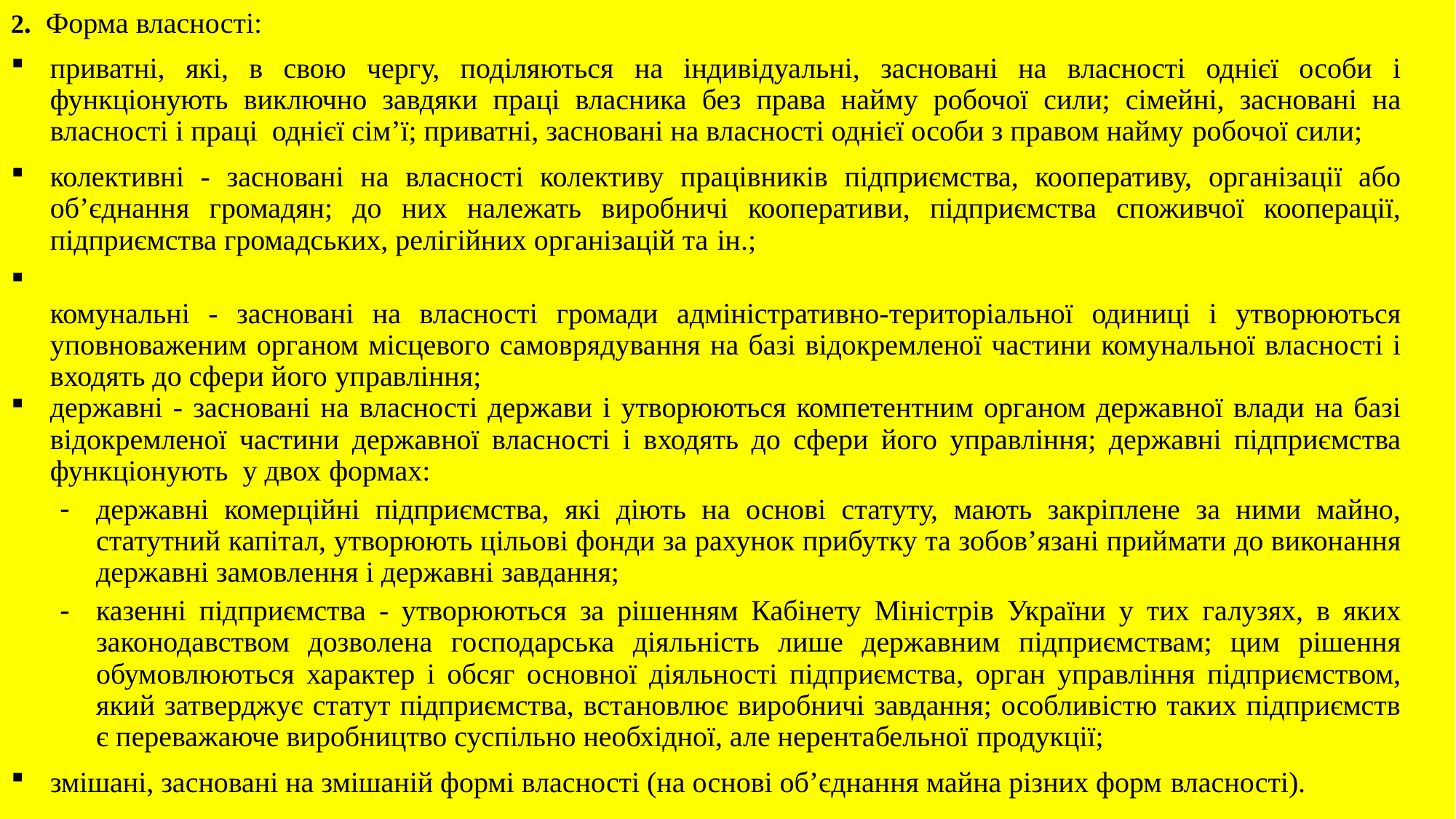

2.  Форма власності:
приватні, які, в свою чергу, поділяються на індивідуальні, засновані на власності однієї особи і функціонують виключно завдяки праці власника без права найму робочої сили; сімейні, засновані на власності і праці  однієї сім’ї; приватні, засновані на власності однієї особи з правом найму робочої сили;
колективні - засновані на власності колективу працівників підприємства, кооперативу, організації або об’єднання громадян; до них належать виробничі кооперативи, підприємства споживчої кооперації, підприємства громадських, релігійних організацій та ін.;
комунальні - засновані на власності громади адміністративно-територіальної одиниці і утворюються уповноваженим органом місцевого самоврядування на базі відокремленої частини комунальної власності і входять до сфери його управління;
державні - засновані на власності держави і утворюються компетентним органом державної влади на базі відокремленої частини державної власності і входять до сфери його управління; державні підприємства функціонують  у двох формах:
державні комерційні підприємства, які діють на основі статуту, мають закріплене за ними майно, статутний капітал, утворюють цільові фонди за рахунок прибутку та зобов’язані приймати до виконання державні замовлення і державні завдання;
казенні підприємства - утворюються за рішенням Кабінету Міністрів України у тих галузях, в яких законодавством дозволена господарська діяльність лише державним підприємствам; цим рішення обумовлюються характер і обсяг основної діяльності підприємства, орган управління підприємством, який затверджує статут підприємства, встановлює виробничі завдання; особливістю таких підприємств є переважаюче виробництво суспільно необхідної, але нерентабельної продукції;
змішані, засновані на змішаній формі власності (на основі об’єднання майна різних форм власності).